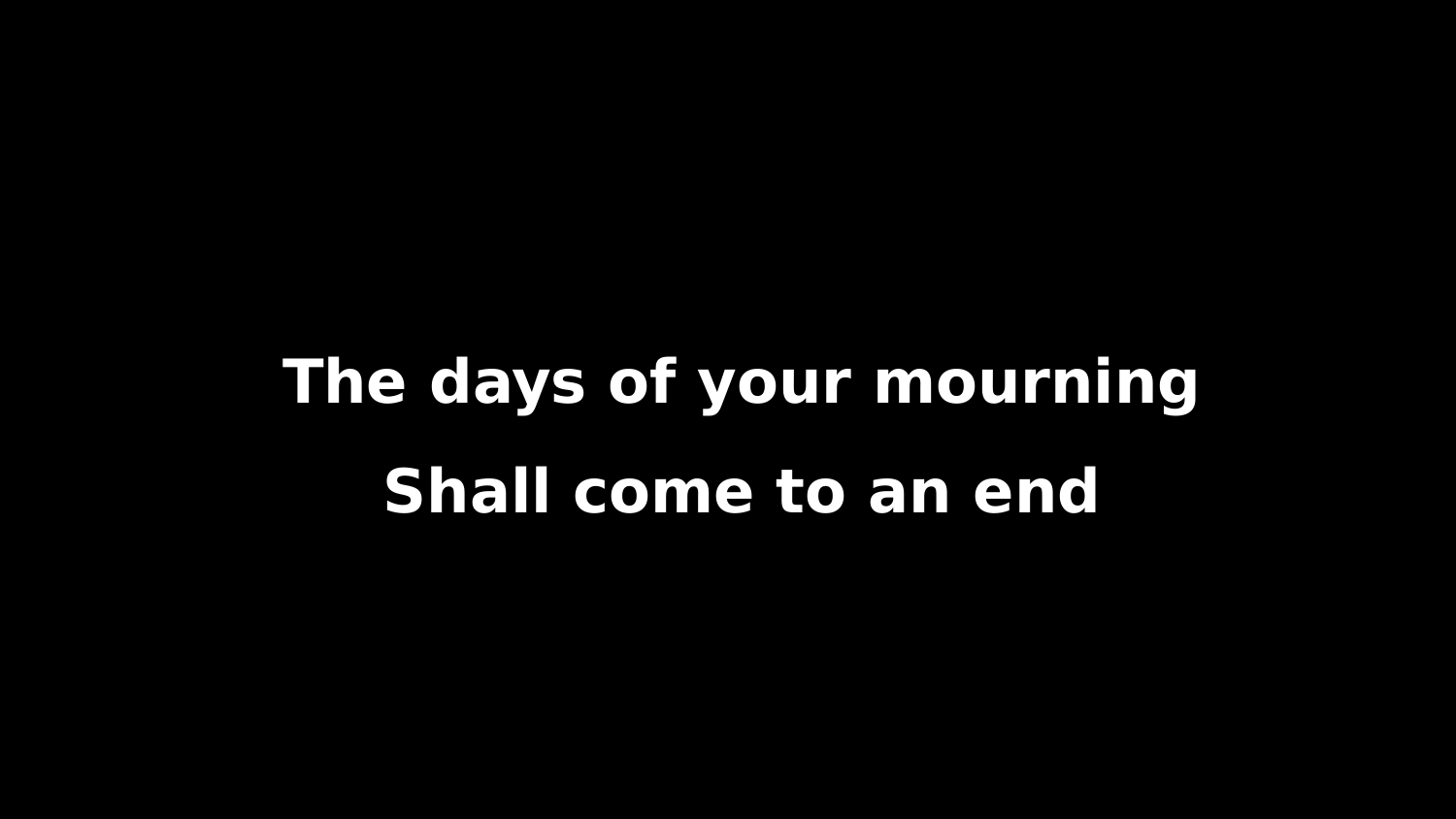

The days of your mourning
Shall come to an end